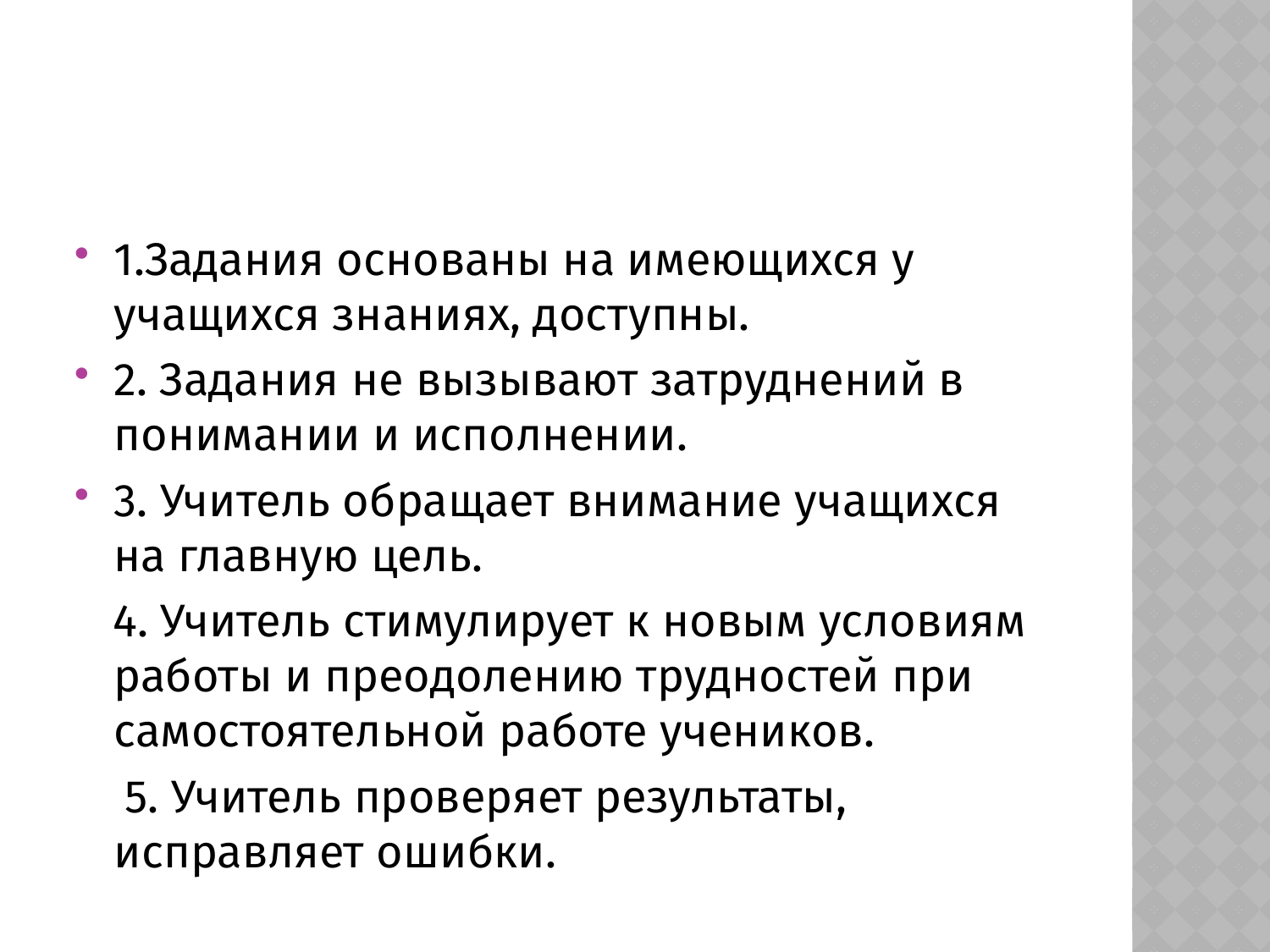

#
1.Задания основаны на имеющихся у учащихся знаниях, доступны.
2. Задания не вызывают затруднений в понимании и исполнении.
3. Учитель обращает внимание учащихся на главную цель.
   4. Учитель стимулирует к новым условиям работы и преодолению трудностей при самостоятельной работе учеников.
    5. Учитель проверяет результаты, исправляет ошибки.